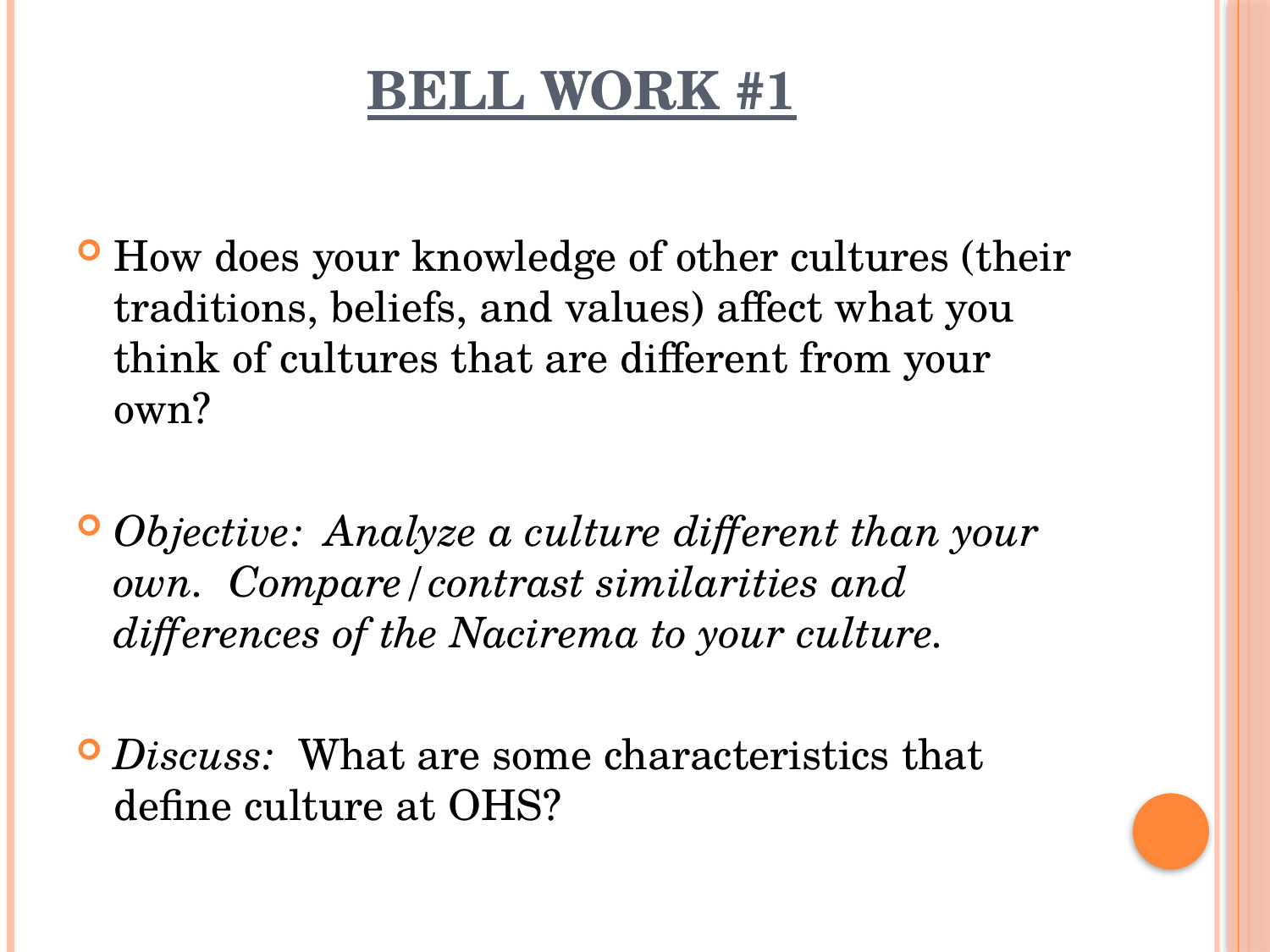

# Bell Work #1
How does your knowledge of other cultures (their traditions, beliefs, and values) affect what you think of cultures that are different from your own?

Objective:  Analyze a culture different than your own.  Compare/contrast similarities and differences of the Nacirema to your culture.

Discuss:  What are some characteristics that define culture at OHS?